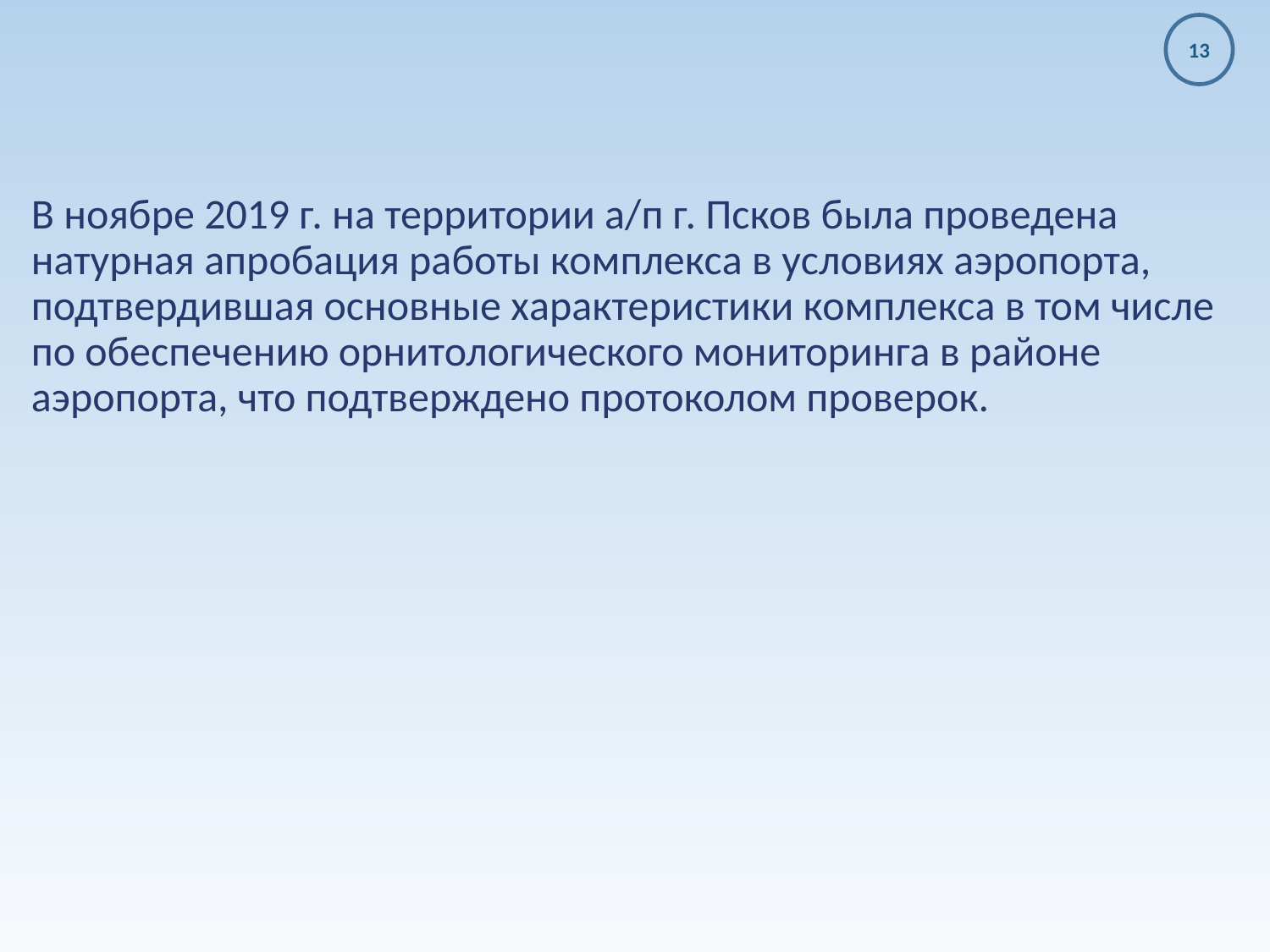

13
В ноябре 2019 г. на территории а/п г. Псков была проведена натурная апробация работы комплекса в условиях аэропорта, подтвердившая основные характеристики комплекса в том числе по обеспечению орнитологического мониторинга в районе аэропорта, что подтверждено протоколом проверок.